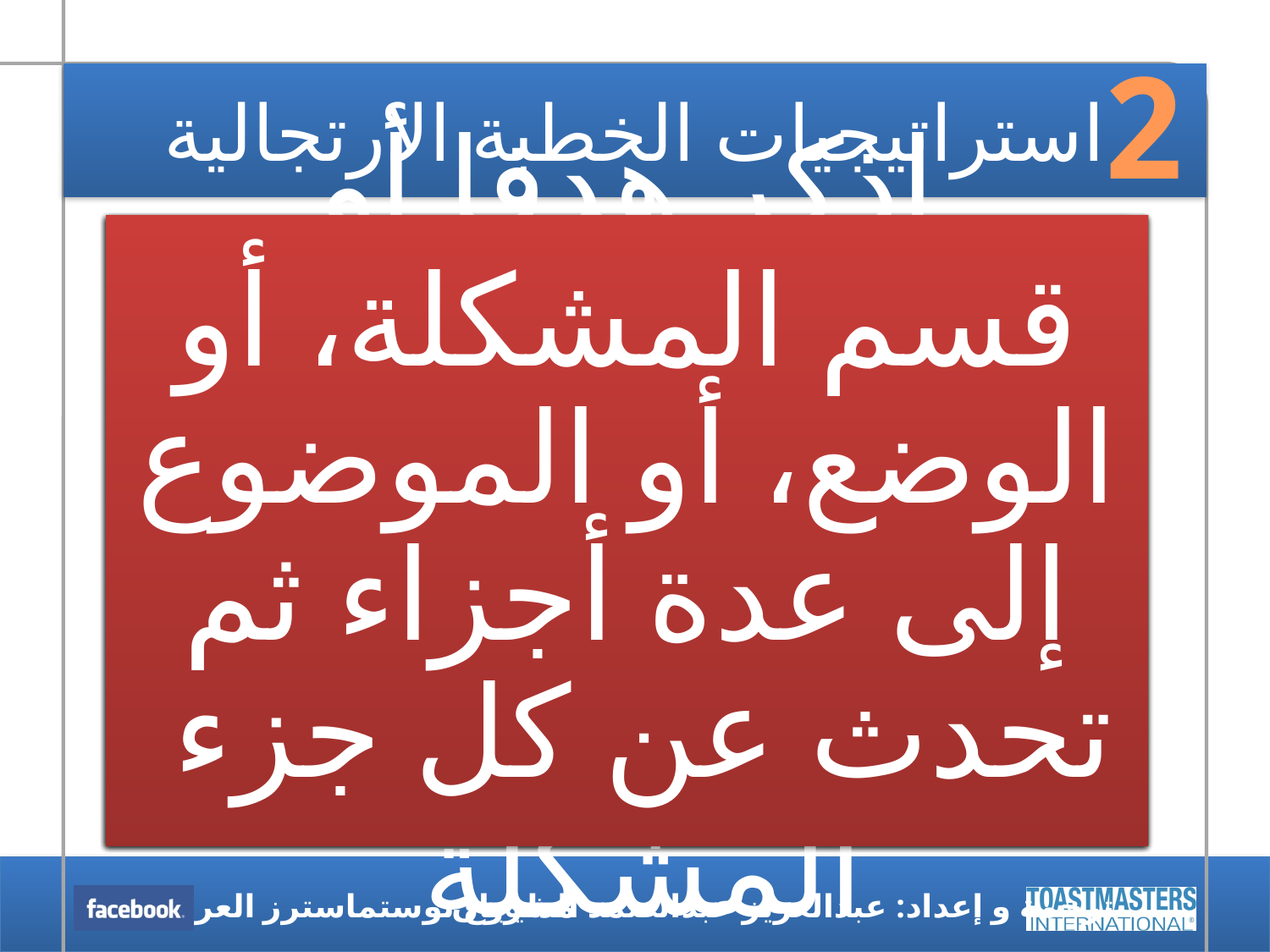

2
# استراتيجيات الخطبة الارتجالية
صف العملية

اطرح المشكلة ثم وضح الأسباب

تقدم بوجهة نظر، سواء كانت لك أو لشخص آخر، ثم وضحها

اذكر هدفا أو مشكلة، ثم اذكر ماذا يجب عمله للوصول لهذا الهدف أو لحل هذه المشكلة

صف العملية

قسم المشكلة، أو الوضع، أو الموضوع إلى عدة أجزاء ثم تحدث عن كل جزء